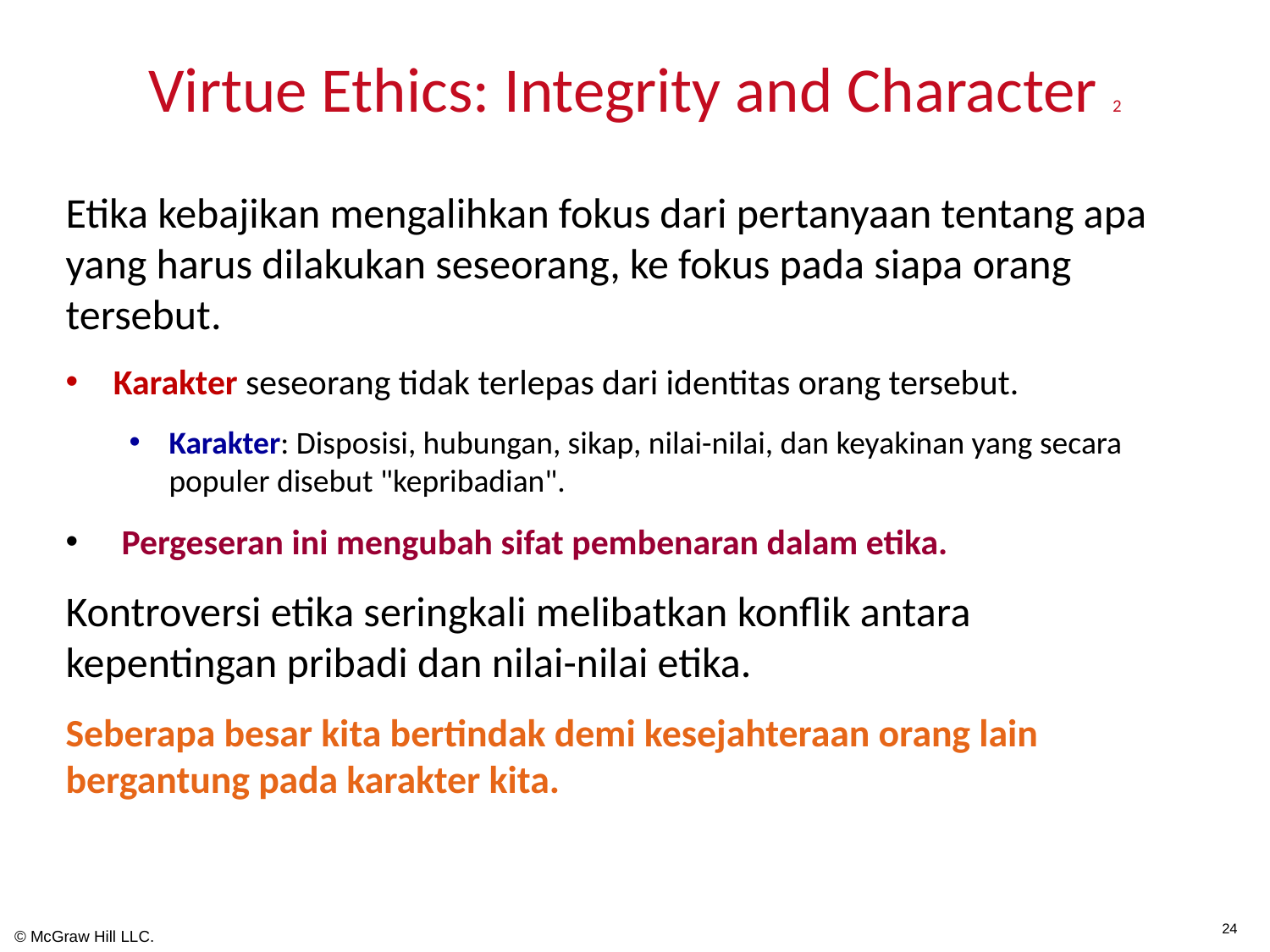

# Virtue Ethics: Integrity and Character 2
Etika kebajikan mengalihkan fokus dari pertanyaan tentang apa yang harus dilakukan seseorang, ke fokus pada siapa orang tersebut.
Karakter seseorang tidak terlepas dari identitas orang tersebut.
Karakter: Disposisi, hubungan, sikap, nilai-nilai, dan keyakinan yang secara populer disebut "kepribadian".
 Pergeseran ini mengubah sifat pembenaran dalam etika.
Kontroversi etika seringkali melibatkan konflik antara kepentingan pribadi dan nilai-nilai etika.
Seberapa besar kita bertindak demi kesejahteraan orang lain bergantung pada karakter kita.
24